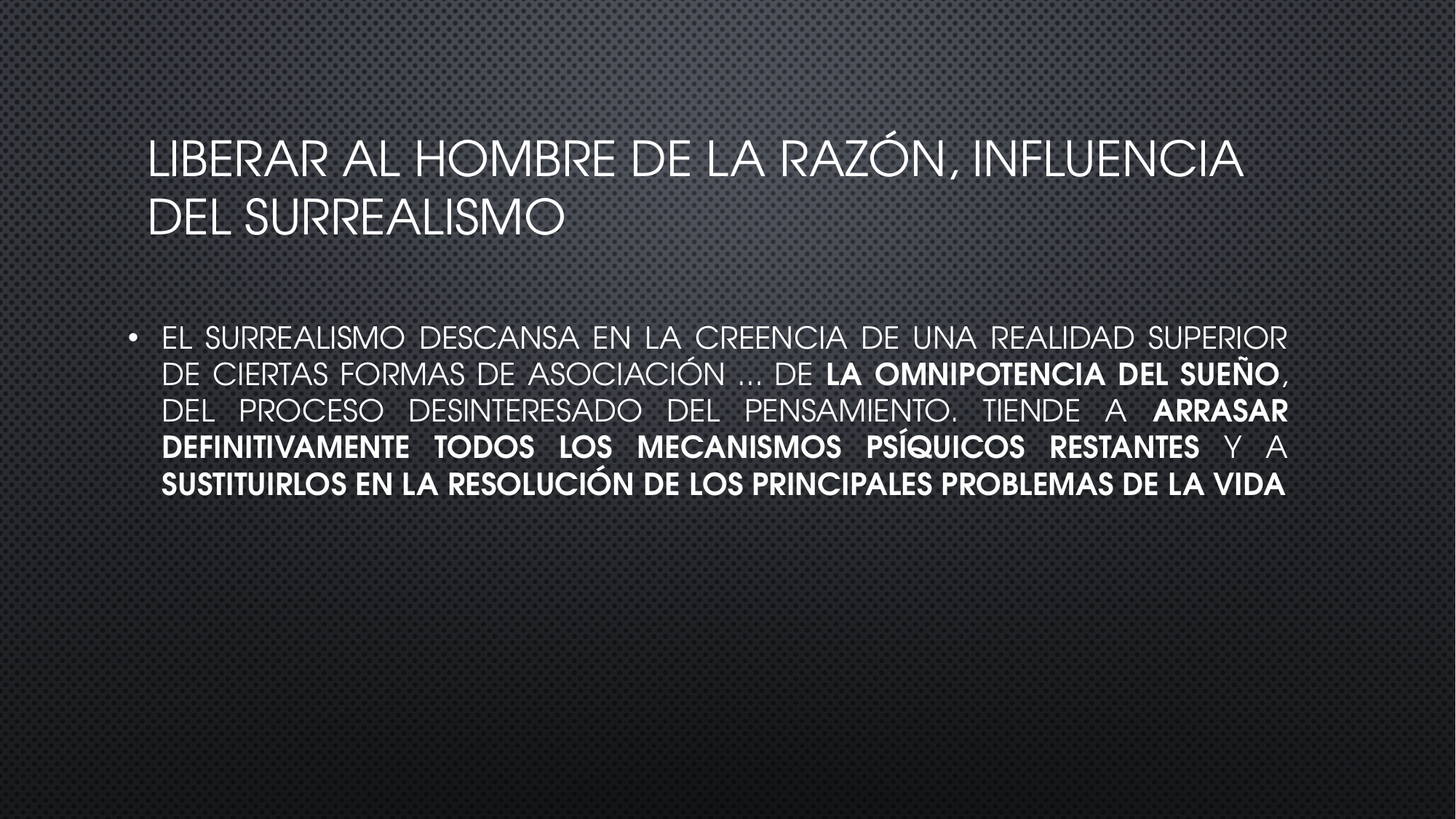

# Liberar al hombre de la razón, influencia del Surrealismo
El surrealismo descansa en la creencia de una realidad superior de ciertas formas de asociación … de la omnipotencia del sueño, del proceso desinteresado del pensamiento. Tiende a arrasar definitivamente todos los mecanismos psíquicos restantes y a sustituirlos en la resolución de los principales problemas de la vida